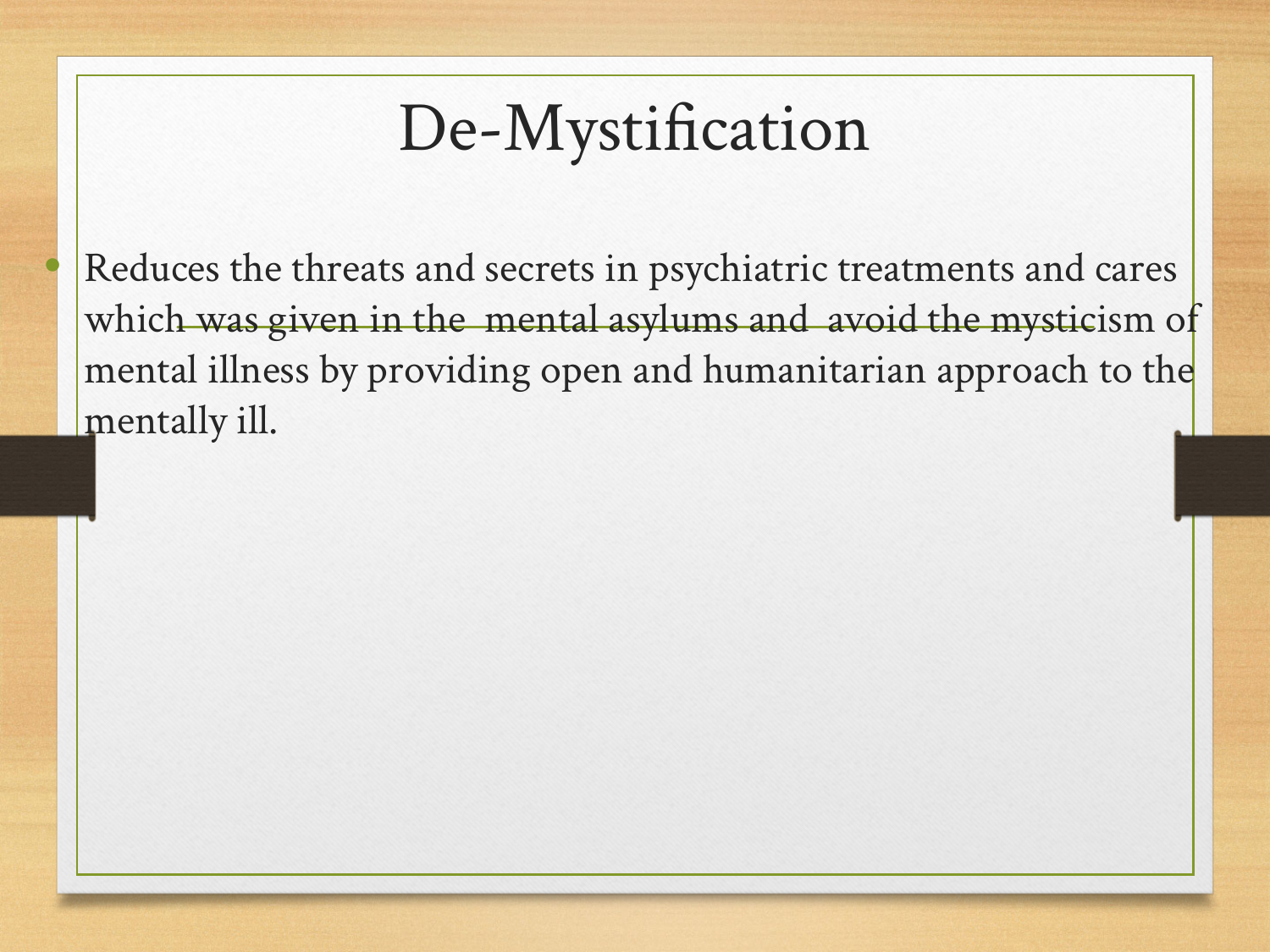

# De-Mystification
Reduces the threats and secrets in psychiatric treatments and cares which was given in the  mental asylums and  avoid the mysticism of mental illness by providing open and humanitarian approach to the mentally ill.